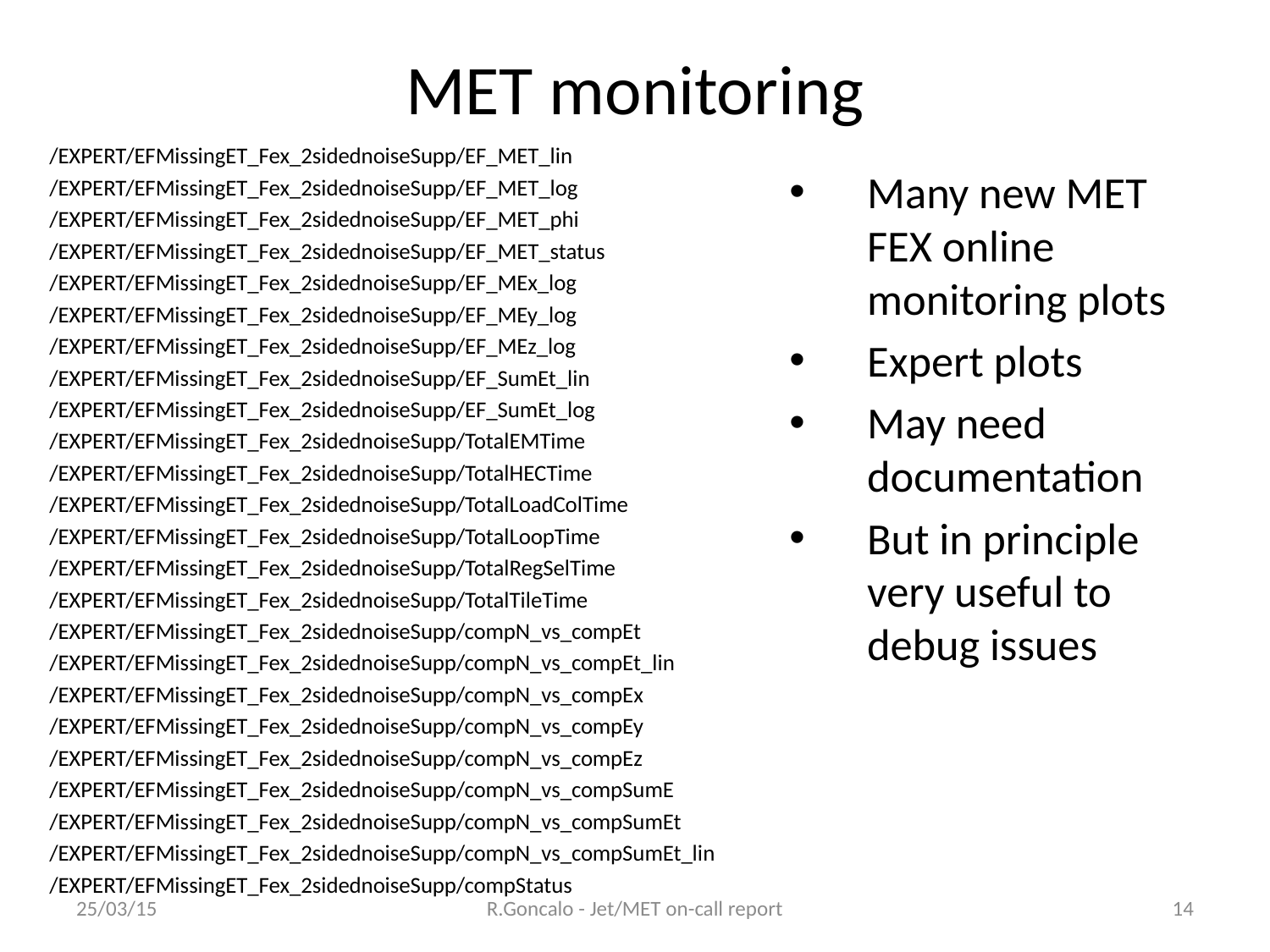

# MET monitoring
/EXPERT/EFMissingET_Fex_2sidednoiseSupp/EF_MET_lin
/EXPERT/EFMissingET_Fex_2sidednoiseSupp/EF_MET_log
/EXPERT/EFMissingET_Fex_2sidednoiseSupp/EF_MET_phi
/EXPERT/EFMissingET_Fex_2sidednoiseSupp/EF_MET_status
/EXPERT/EFMissingET_Fex_2sidednoiseSupp/EF_MEx_log
/EXPERT/EFMissingET_Fex_2sidednoiseSupp/EF_MEy_log
/EXPERT/EFMissingET_Fex_2sidednoiseSupp/EF_MEz_log
/EXPERT/EFMissingET_Fex_2sidednoiseSupp/EF_SumEt_lin
/EXPERT/EFMissingET_Fex_2sidednoiseSupp/EF_SumEt_log
/EXPERT/EFMissingET_Fex_2sidednoiseSupp/TotalEMTime
/EXPERT/EFMissingET_Fex_2sidednoiseSupp/TotalHECTime
/EXPERT/EFMissingET_Fex_2sidednoiseSupp/TotalLoadColTime
/EXPERT/EFMissingET_Fex_2sidednoiseSupp/TotalLoopTime
/EXPERT/EFMissingET_Fex_2sidednoiseSupp/TotalRegSelTime
/EXPERT/EFMissingET_Fex_2sidednoiseSupp/TotalTileTime
/EXPERT/EFMissingET_Fex_2sidednoiseSupp/compN_vs_compEt
/EXPERT/EFMissingET_Fex_2sidednoiseSupp/compN_vs_compEt_lin
/EXPERT/EFMissingET_Fex_2sidednoiseSupp/compN_vs_compEx
/EXPERT/EFMissingET_Fex_2sidednoiseSupp/compN_vs_compEy
/EXPERT/EFMissingET_Fex_2sidednoiseSupp/compN_vs_compEz
/EXPERT/EFMissingET_Fex_2sidednoiseSupp/compN_vs_compSumE
/EXPERT/EFMissingET_Fex_2sidednoiseSupp/compN_vs_compSumEt
/EXPERT/EFMissingET_Fex_2sidednoiseSupp/compN_vs_compSumEt_lin
/EXPERT/EFMissingET_Fex_2sidednoiseSupp/compStatus
Many new MET FEX online monitoring plots
Expert plots
May need documentation
But in principle very useful to debug issues
25/03/15
R.Goncalo - Jet/MET on-call report
14